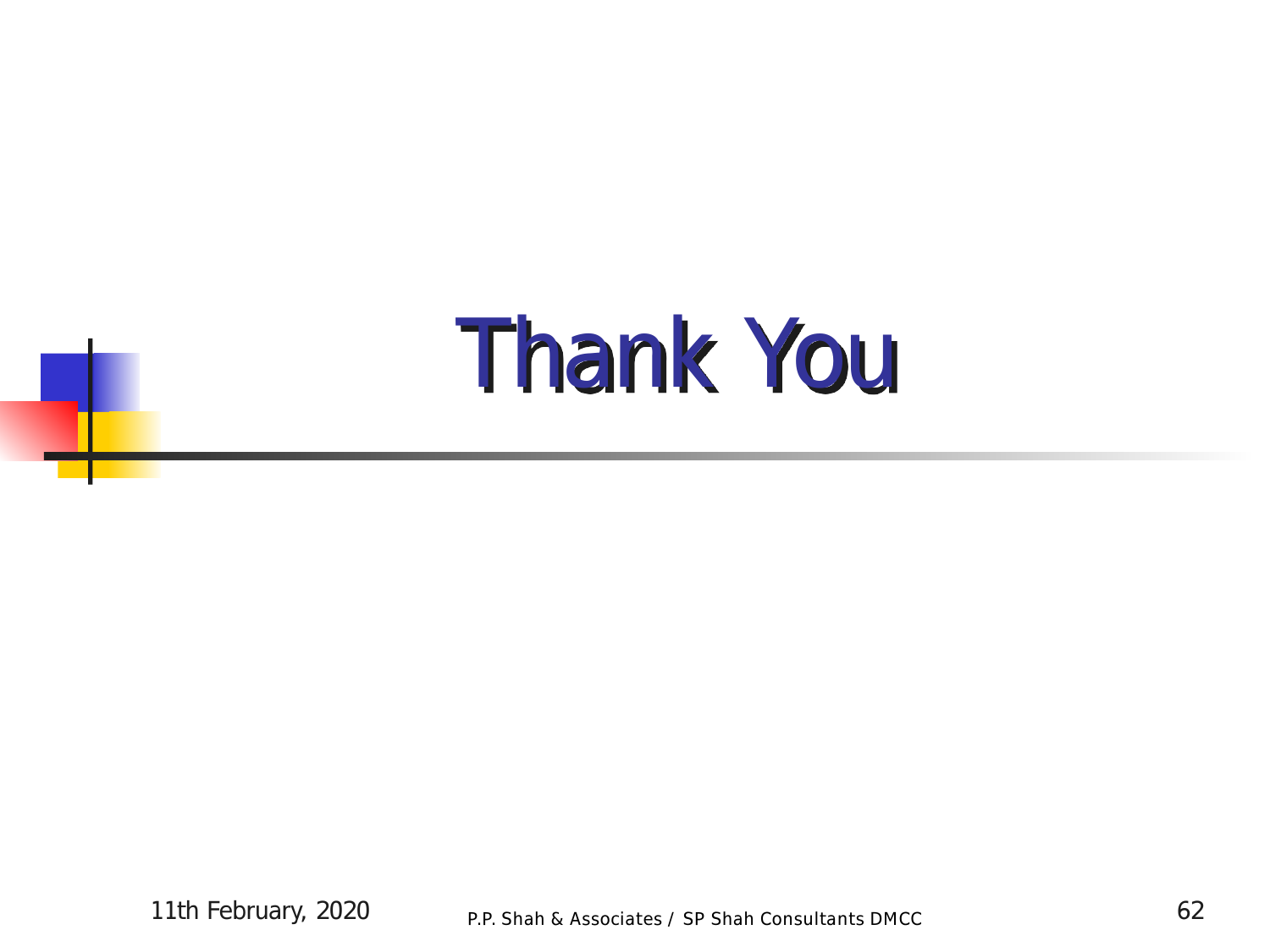

# Thank You
11th February, 2020
62
P.P. Shah & Associates / SP Shah Consultants DMCC